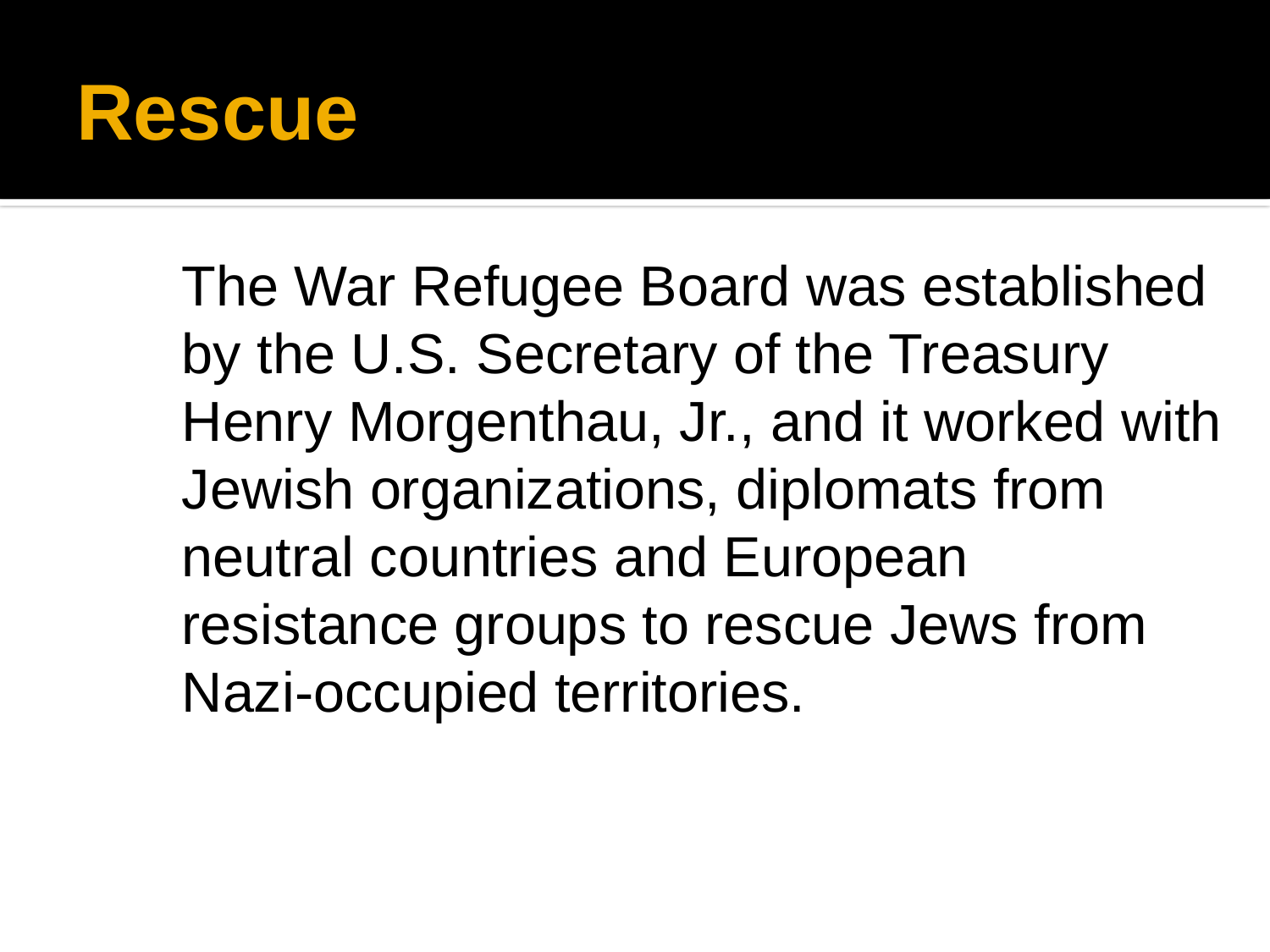

# Rescue
The War Refugee Board was established by the U.S. Secretary of the Treasury Henry Morgenthau, Jr., and it worked with Jewish organizations, diplomats from neutral countries and European resistance groups to rescue Jews from Nazi-occupied territories.